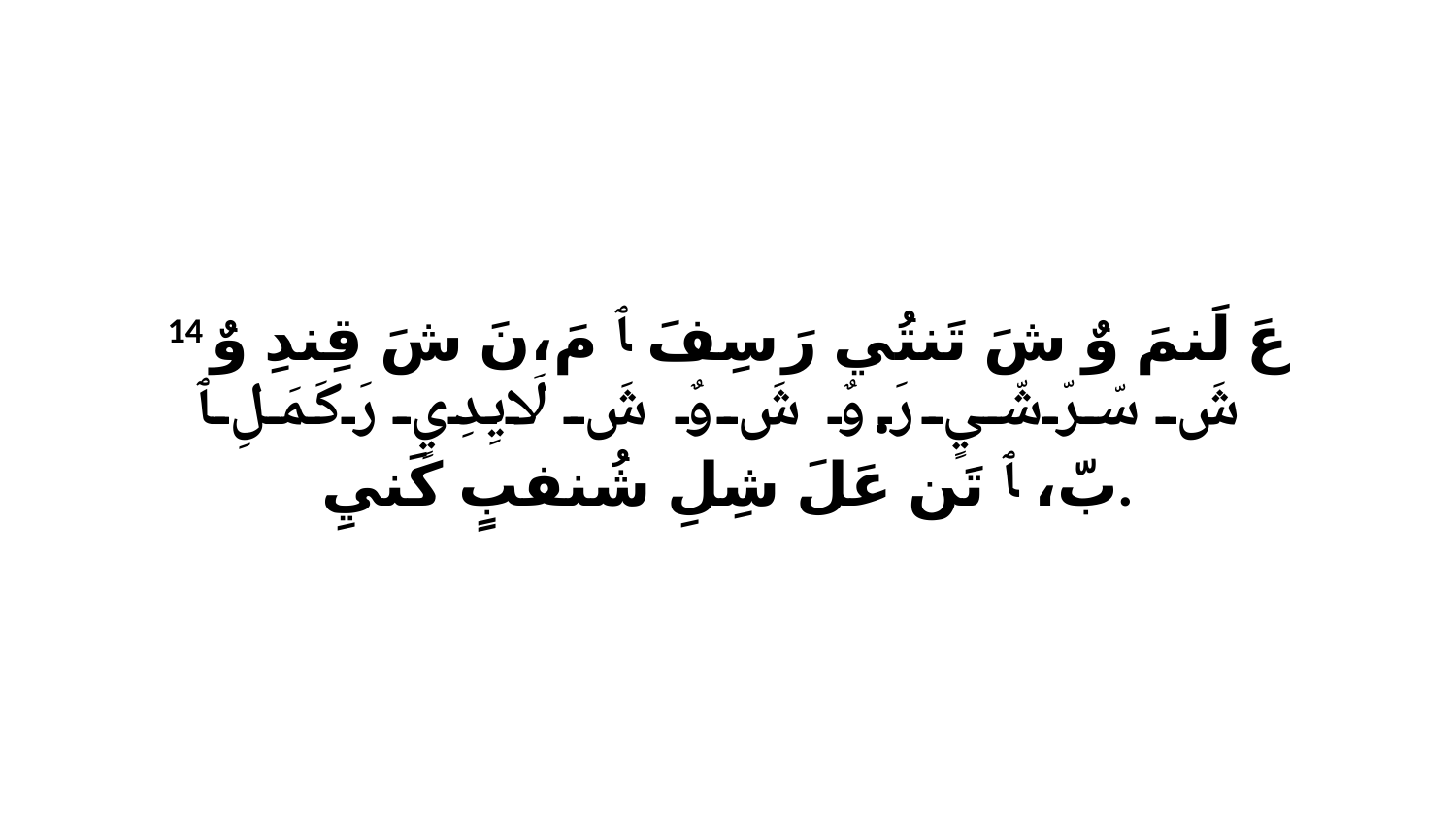

14 عَ لَنمَ وٌ شَ تَنتُي رَ سِفَ ﭑ مَ،نَ شَ قِندِ وٌ شَ سّرّشّيٍ رَ.وٌ شَ وٌ شَ لَايِدِيٍ رَكَمَلِ ﭑ بّ، ﭑ تَن عَلَ شِلِ شُنفبٍ كَنيِ.